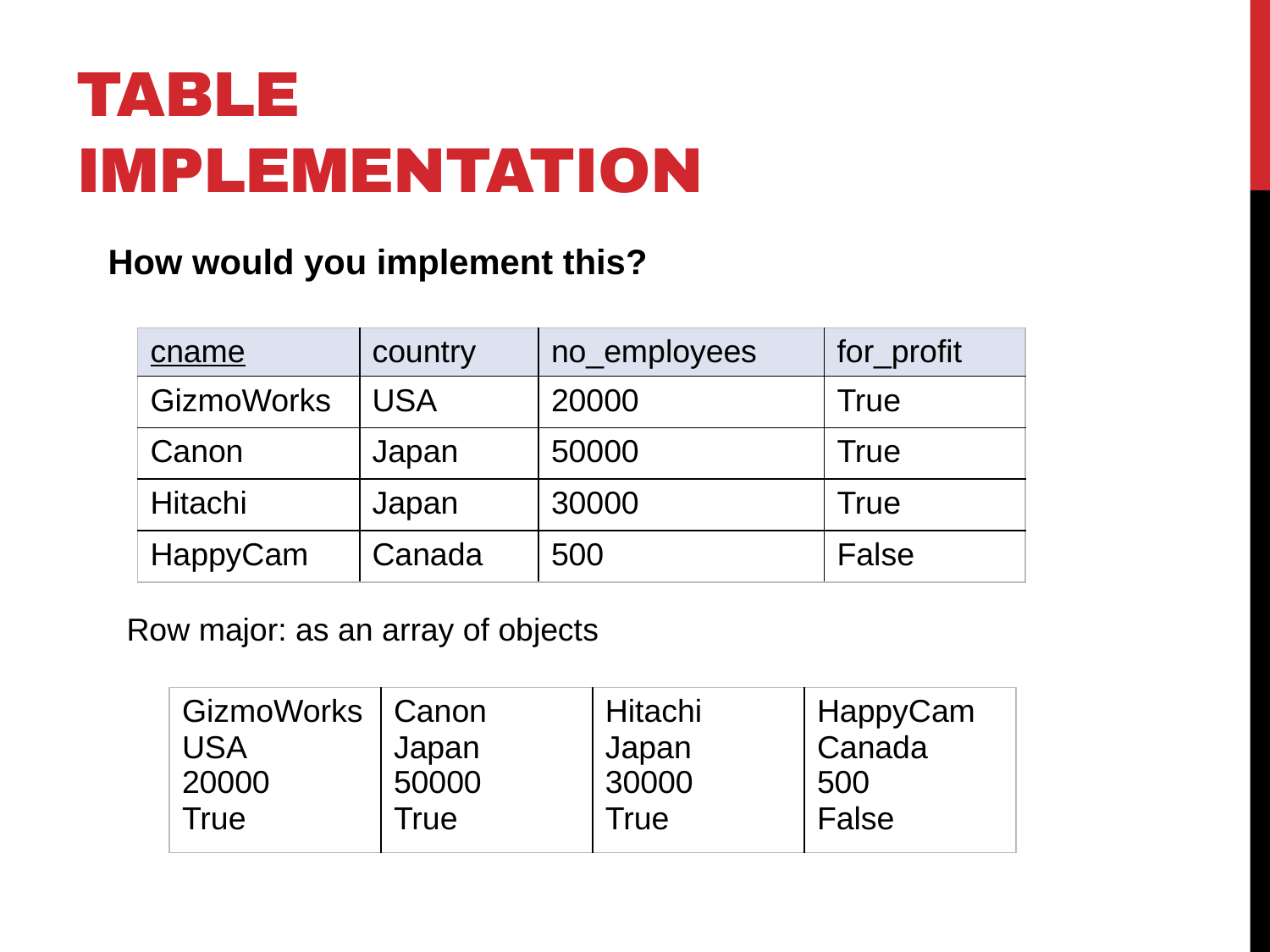

# Table Implementation
How would you implement this?
| cname | country | no\_employees | for\_profit |
| --- | --- | --- | --- |
| GizmoWorks | USA | 20000 | True |
| Canon | Japan | 50000 | True |
| Hitachi | Japan | 30000 | True |
| HappyCam | Canada | 500 | False |
Row major: as an array of objects
| GizmoWorks USA 20000 True | Canon Japan 50000 True | Hitachi Japan 30000 True | HappyCam Canada 500 False |
| --- | --- | --- | --- |